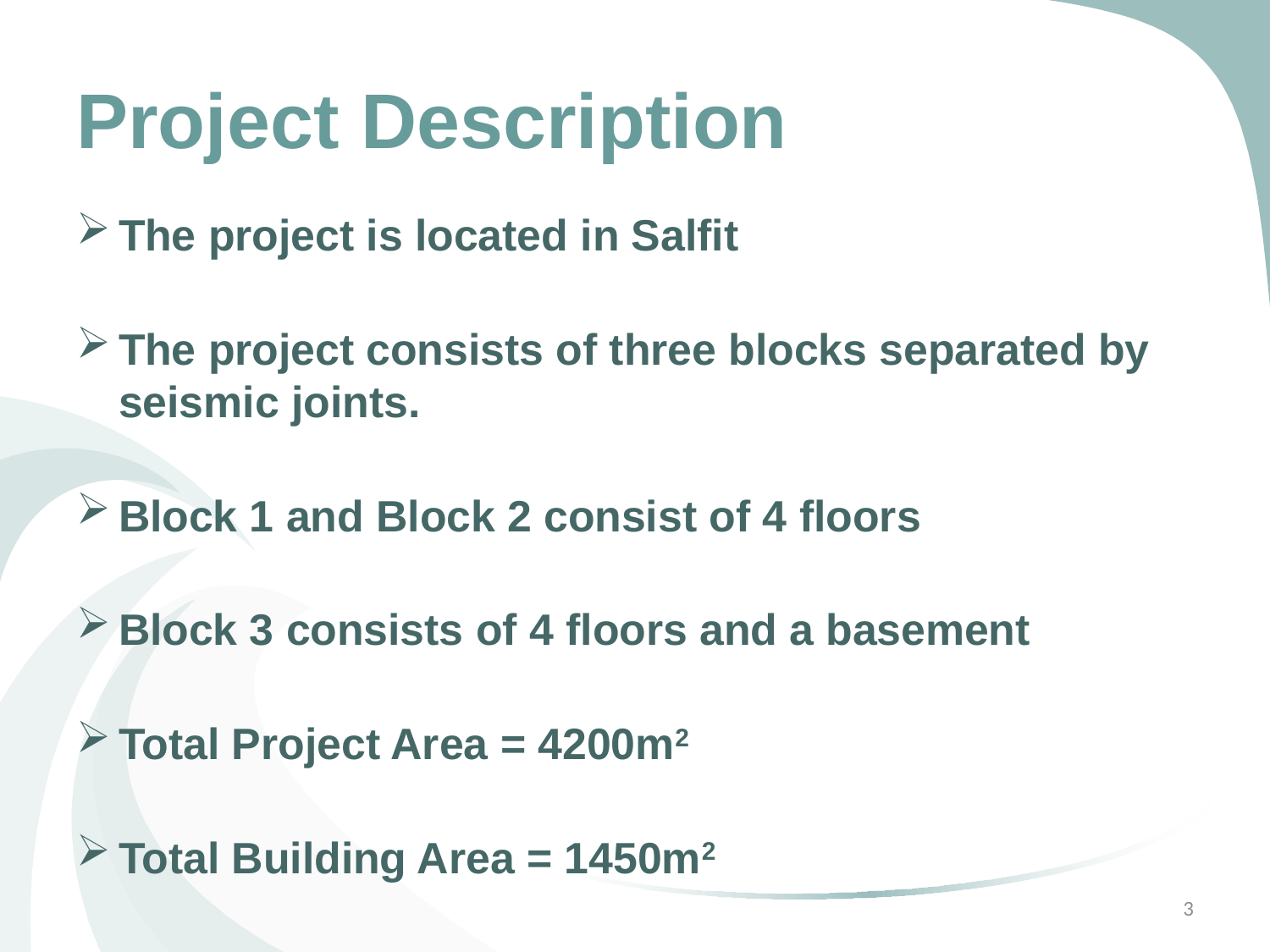

# Project Description
The project is located in Salfit
The project consists of three blocks separated by seismic joints.
Block 1 and Block 2 consist of 4 floors
Block 3 consists of 4 floors and a basement
Total Project Area = 4200m2
Total Building Area = 1450m2

3